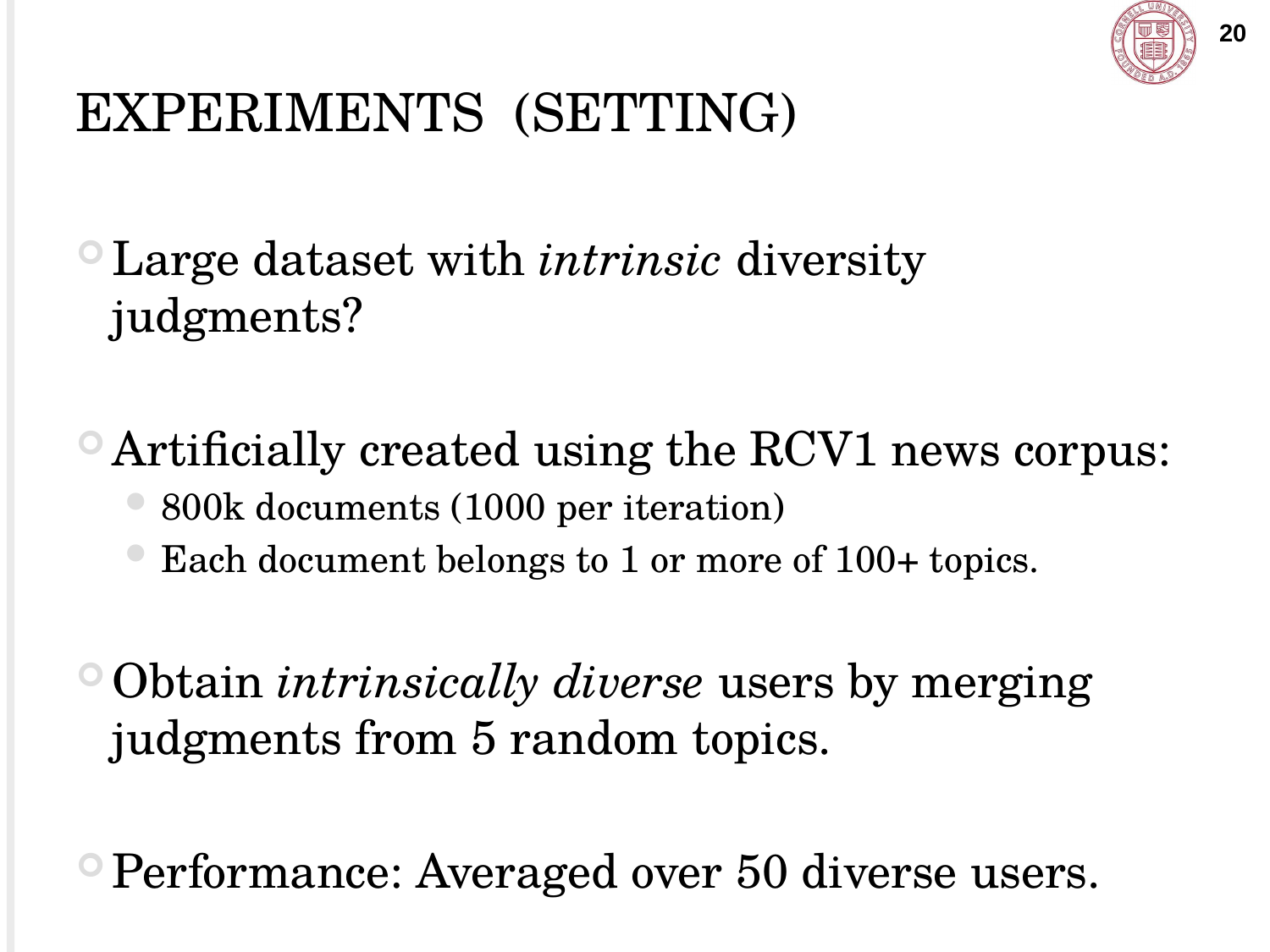

20
# Experiments  (Setting)
Large dataset with intrinsic diversity judgments?

Artificially created using the RCV1 news corpus:
800k documents (1000 per iteration)
Each document belongs to 1 or more of 100+ topics.

Obtain intrinsically diverse users by merging judgments from 5 random topics.

Performance: Averaged over 50 diverse users.